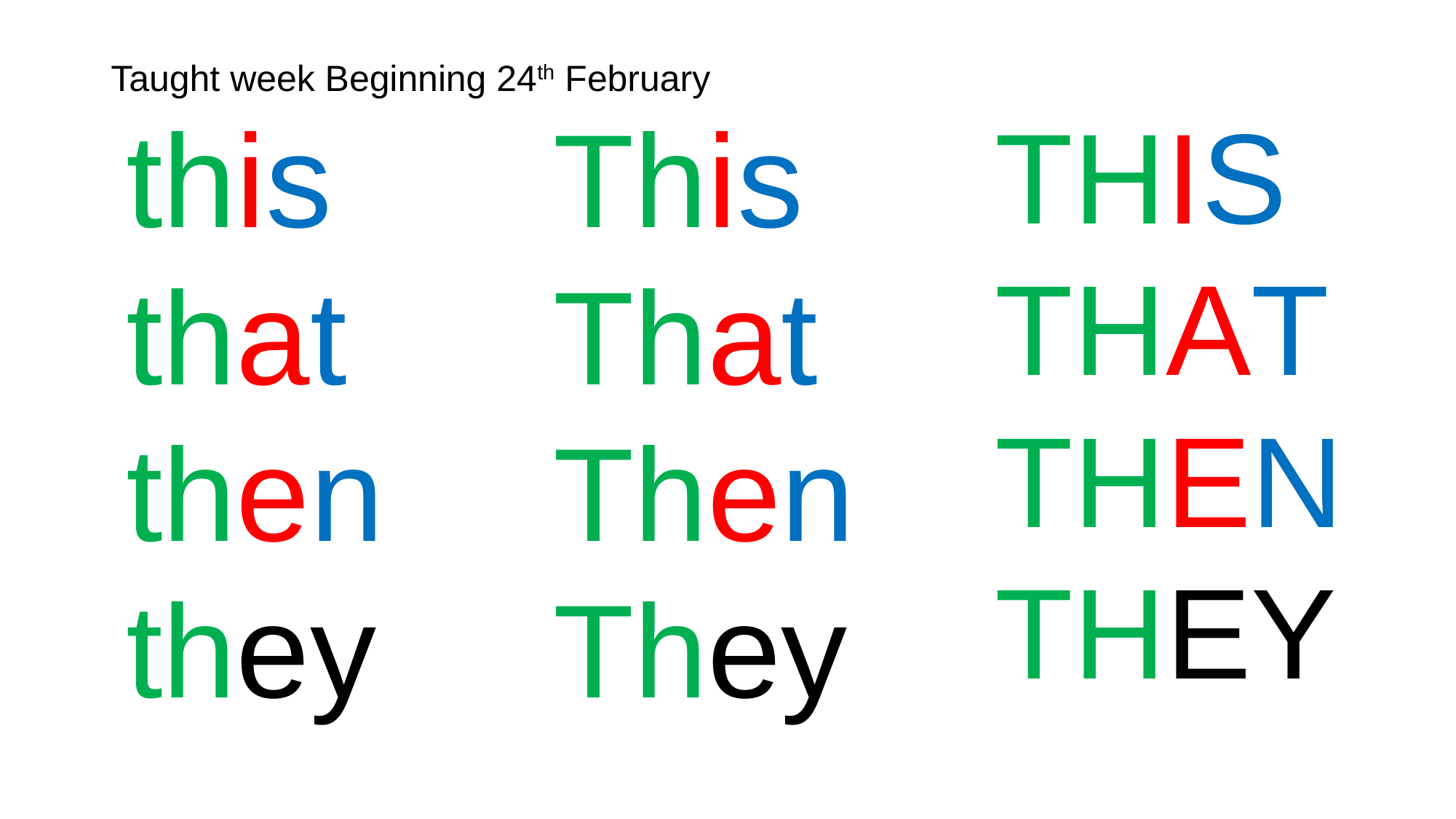

# Taught week Beginning 24th February
this
that
then
they
This
That
Then
They
THIS
THAT
THEN
THEY